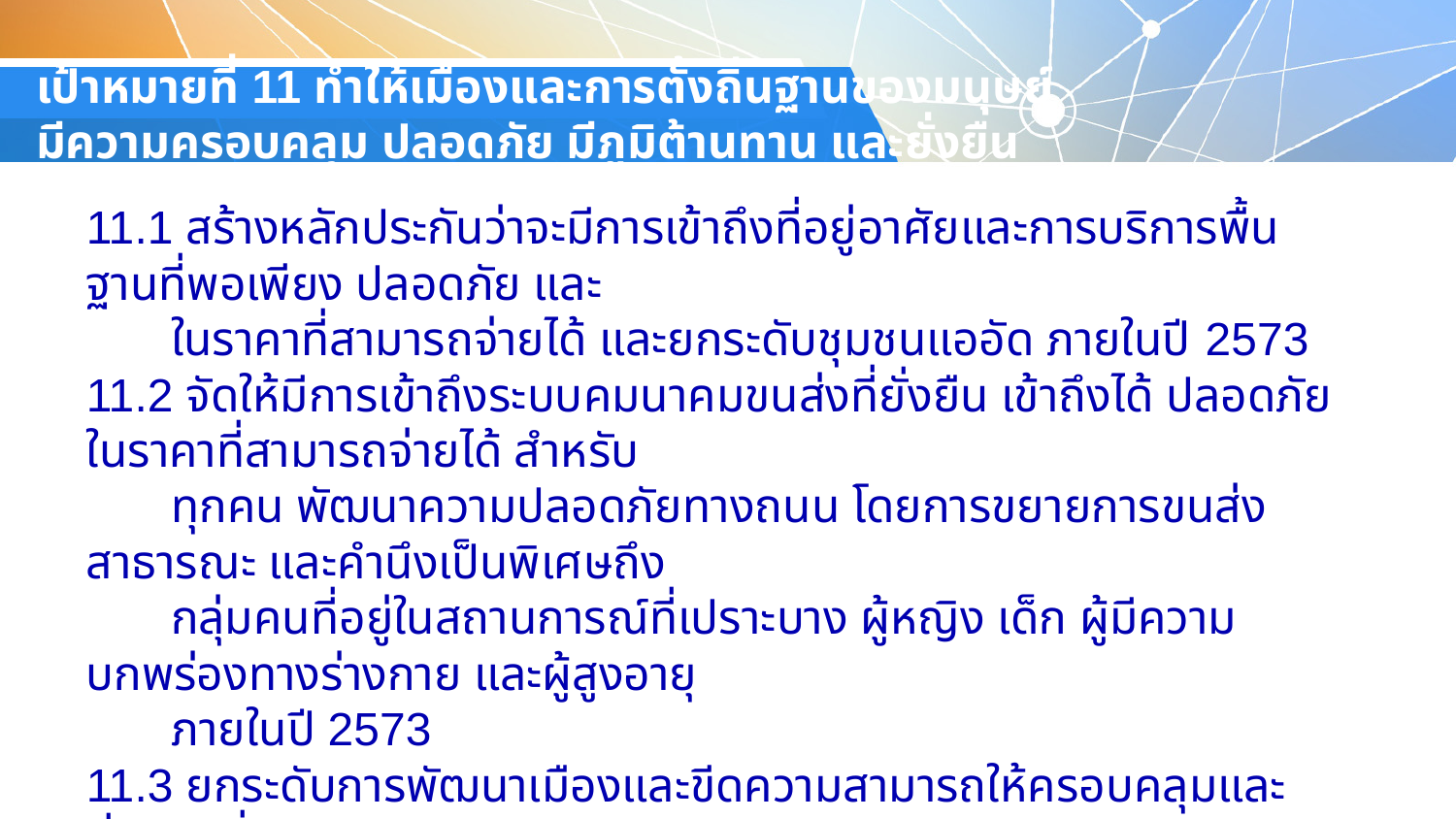

# เป้าหมายที่ 11 ทำให้เมืองและการตั้งถิ่นฐานของมนุษย์ มีความครอบคลุม ปลอดภัย มีภูมิต้านทาน และยั่งยืน
11.1 สร้างหลักประกันว่าจะมีการเข้าถึงที่อยู่อาศัยและการบริการพื้นฐานที่พอเพียง ปลอดภัย และ
       ในราคาที่สามารถจ่ายได้ และยกระดับชุมชนแออัด ภายในปี 2573
11.2 จัดให้มีการเข้าถึงระบบคมนาคมขนส่งที่ยั่งยืน เข้าถึงได้ ปลอดภัย ในราคาที่สามารถจ่ายได้ สำหรับ
       ทุกคน พัฒนาความปลอดภัยทางถนน โดยการขยายการขนส่งสาธารณะ และคำนึงเป็นพิเศษถึง
       กลุ่มคนที่อยู่ในสถานการณ์ที่เปราะบาง ผู้หญิง เด็ก ผู้มีความบกพร่องทางร่างกาย และผู้สูงอายุ
       ภายในปี 2573
11.3 ยกระดับการพัฒนาเมืองและขีดความสามารถให้ครอบคลุมและยั่งยืน เพื่อการวางแผนและ
       การบริหารจัดการการตั้งถิ่นฐานของมนุษย์อย่างมีส่วนร่วม บูรณาการและยั่งยืนในทุกประเทศ
       ภายในปี 2573
11.4 เสริมความพยายามที่จะปกป้องและคุ้มครองมรดกทางวัฒนธรรมและทางธรรมชาติของโลก